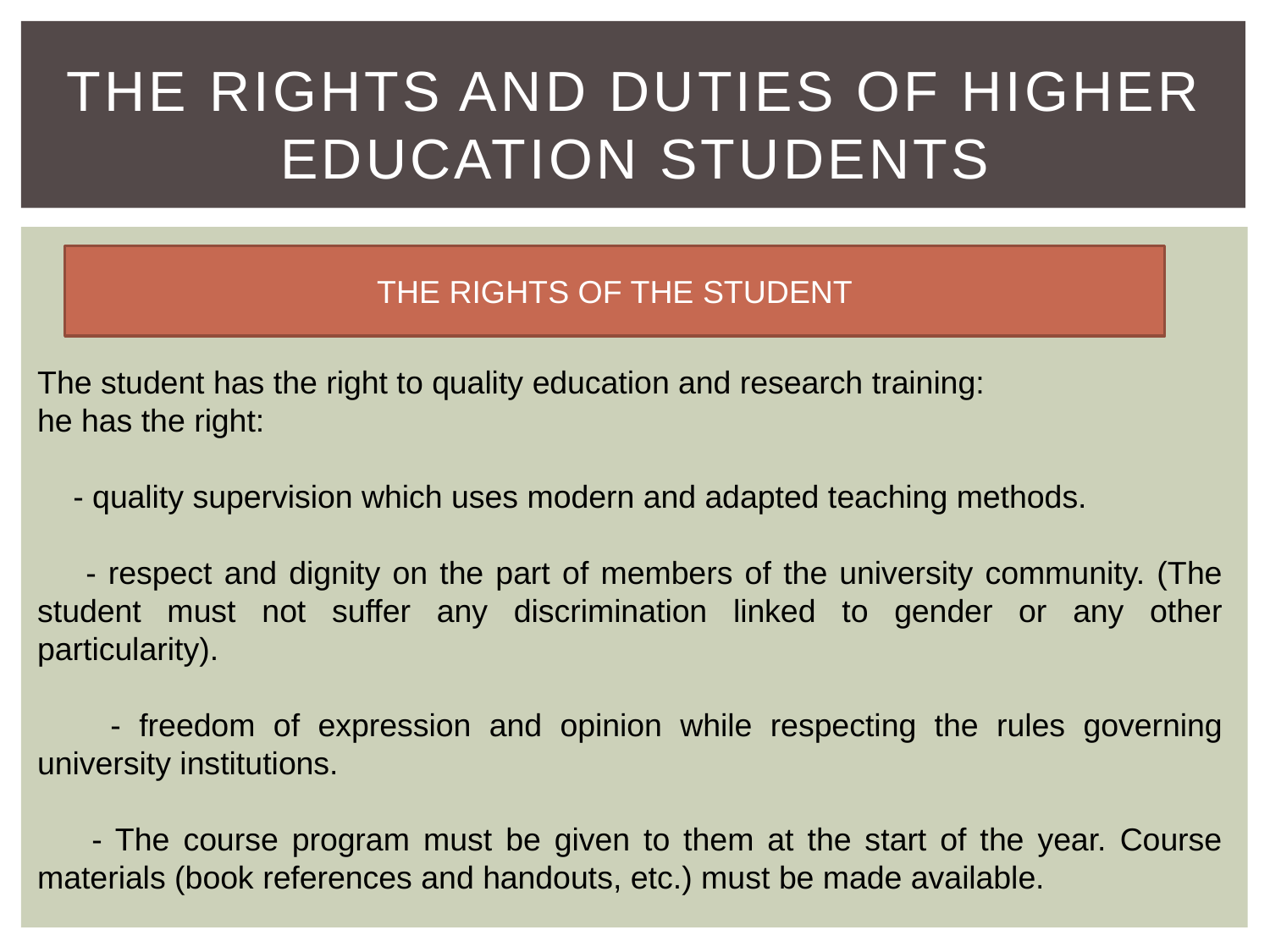

# THE RIGHTS AND DUTIES OF HIGHER EDUCATION STUDENTS
THE RIGHTS OF THE STUDENT
The student has the right to quality education and research training:
he has the right:

    - quality supervision which uses modern and adapted teaching methods.

    - respect and dignity on the part of members of the university community. (The student must not suffer any discrimination linked to gender or any other particularity).

    - freedom of expression and opinion while respecting the rules governing university institutions.

    - The course program must be given to them at the start of the year. Course materials (book references and handouts, etc.) must be made available.